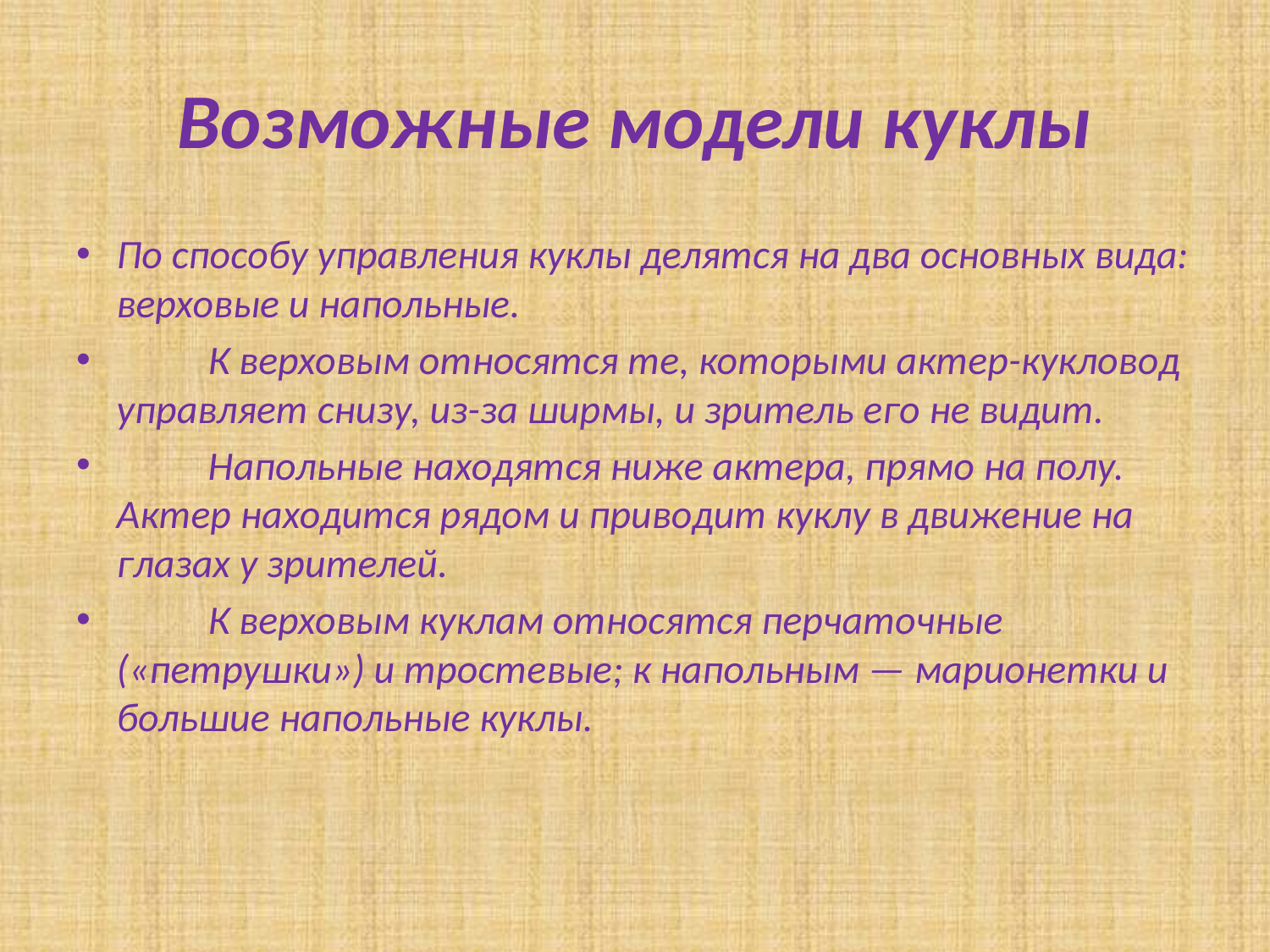

# Возможные модели куклы
По способу управления куклы делятся на два основных вида: верховые и напольные.
	К верховым относятся те, которыми актер-кукловод управляет снизу, из-за ширмы, и зритель его не видит.
	Напольные находятся ниже актера, прямо на полу. Актер находится рядом и приводит куклу в движение на глазах у зрителей.
	К верховым куклам относятся перчаточные («петрушки») и тростевые; к напольным — марионетки и большие напольные куклы.